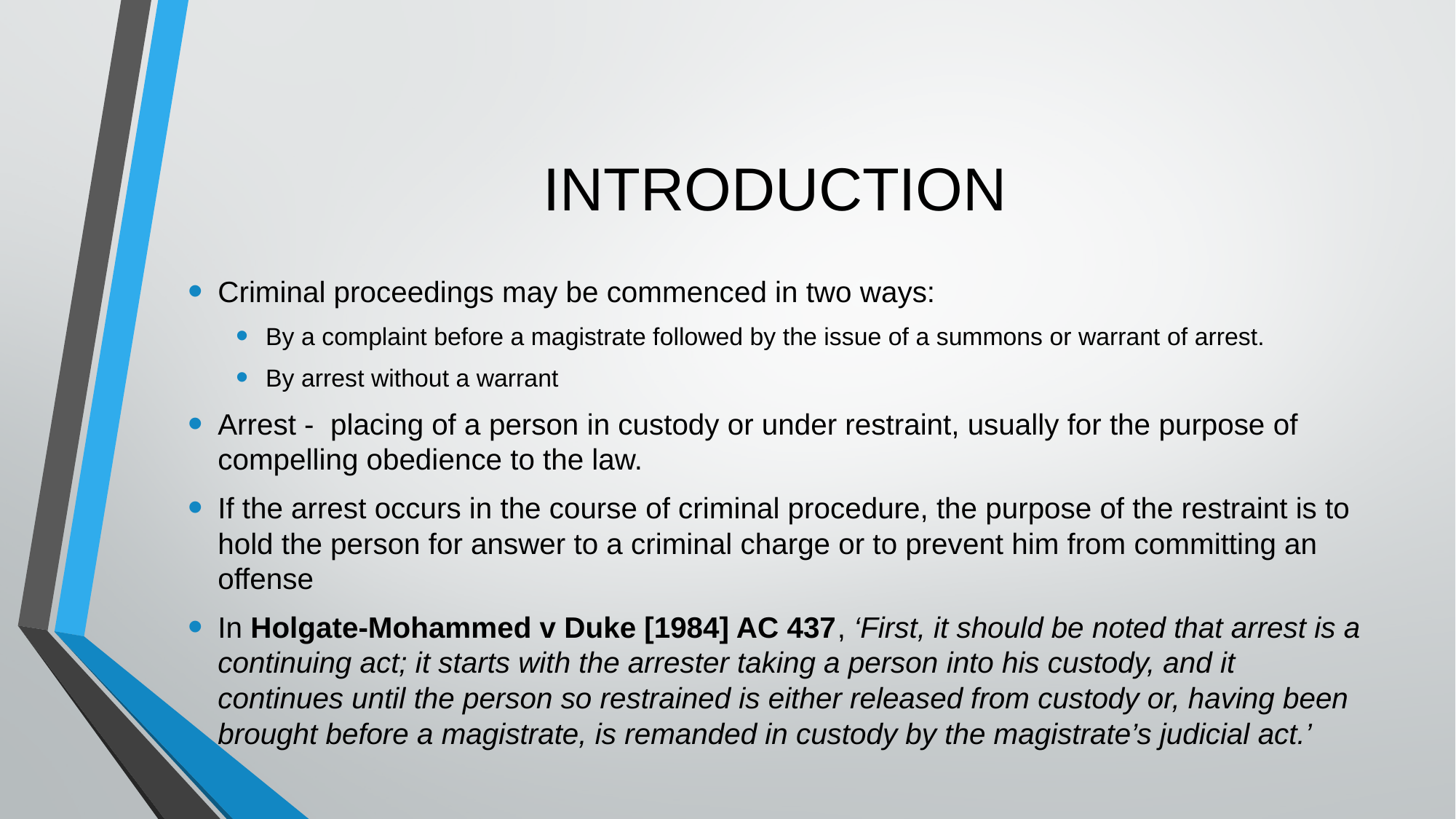

# INTRODUCTION
Criminal proceedings may be commenced in two ways:
By a complaint before a magistrate followed by the issue of a summons or warrant of arrest.
By arrest without a warrant
Arrest -  placing of a person in custody or under restraint, usually for the purpose of compelling obedience to the law.
If the arrest occurs in the course of criminal procedure, the purpose of the restraint is to hold the person for answer to a criminal charge or to prevent him from committing an offense
In Holgate-Mohammed v Duke [1984] AC 437, ‘First, it should be noted that arrest is a continuing act; it starts with the arrester taking a person into his custody, and it continues until the person so restrained is either released from custody or, having been brought before a magistrate, is remanded in custody by the magistrate’s judicial act.’